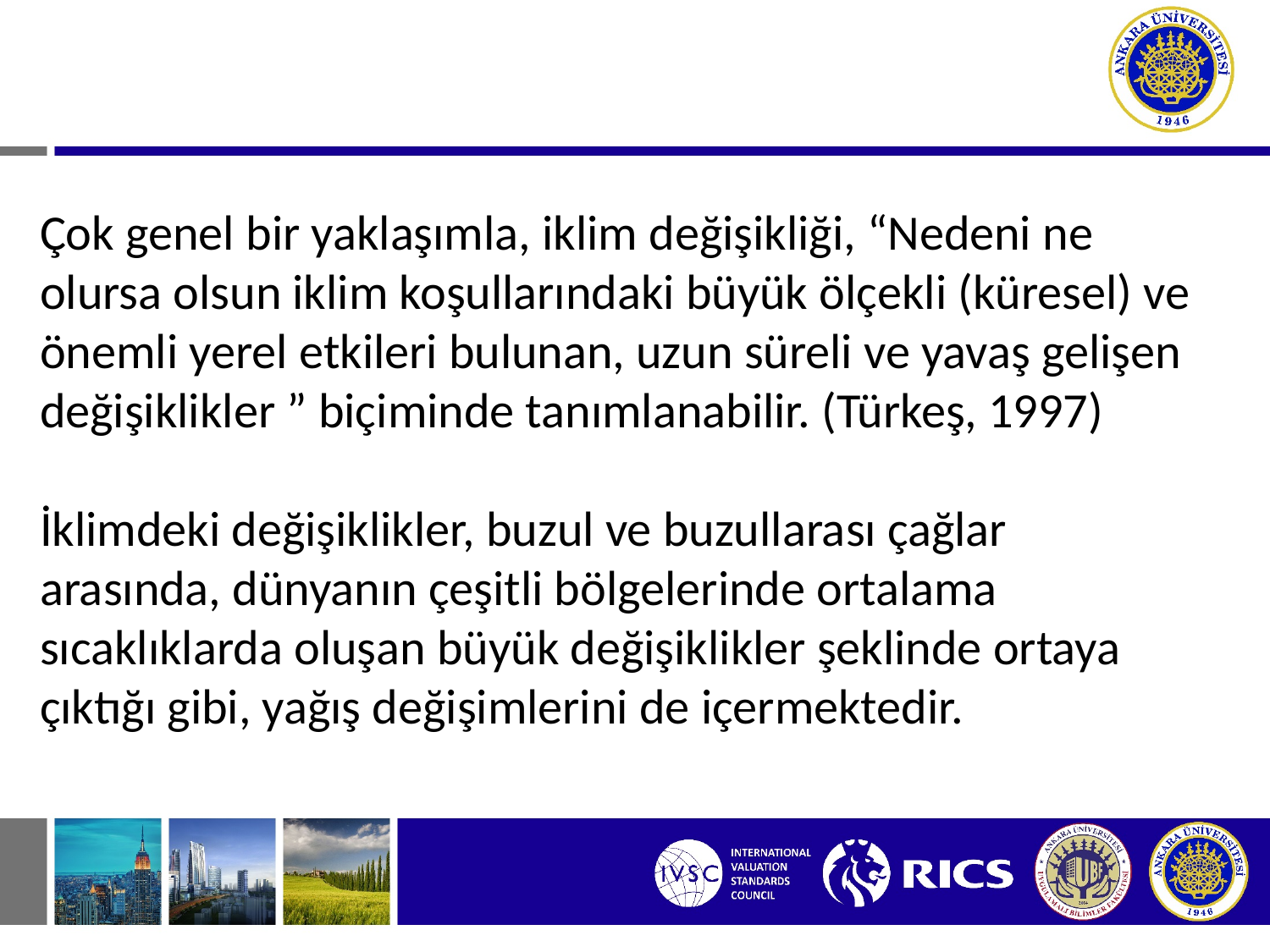

#
Çok genel bir yaklaşımla, iklim değişikliği, “Nedeni ne olursa olsun iklim koşullarındaki büyük ölçekli (küresel) ve önemli yerel etkileri bulunan, uzun süreli ve yavaş gelişen değişiklikler ” biçiminde tanımlanabilir. (Türkeş, 1997)

İklimdeki değişiklikler, buzul ve buzullarası çağlar arasında, dünyanın çeşitli bölgelerinde ortalama sıcaklıklarda oluşan büyük değişiklikler şeklinde ortaya çıktığı gibi, yağış değişimlerini de içermektedir.